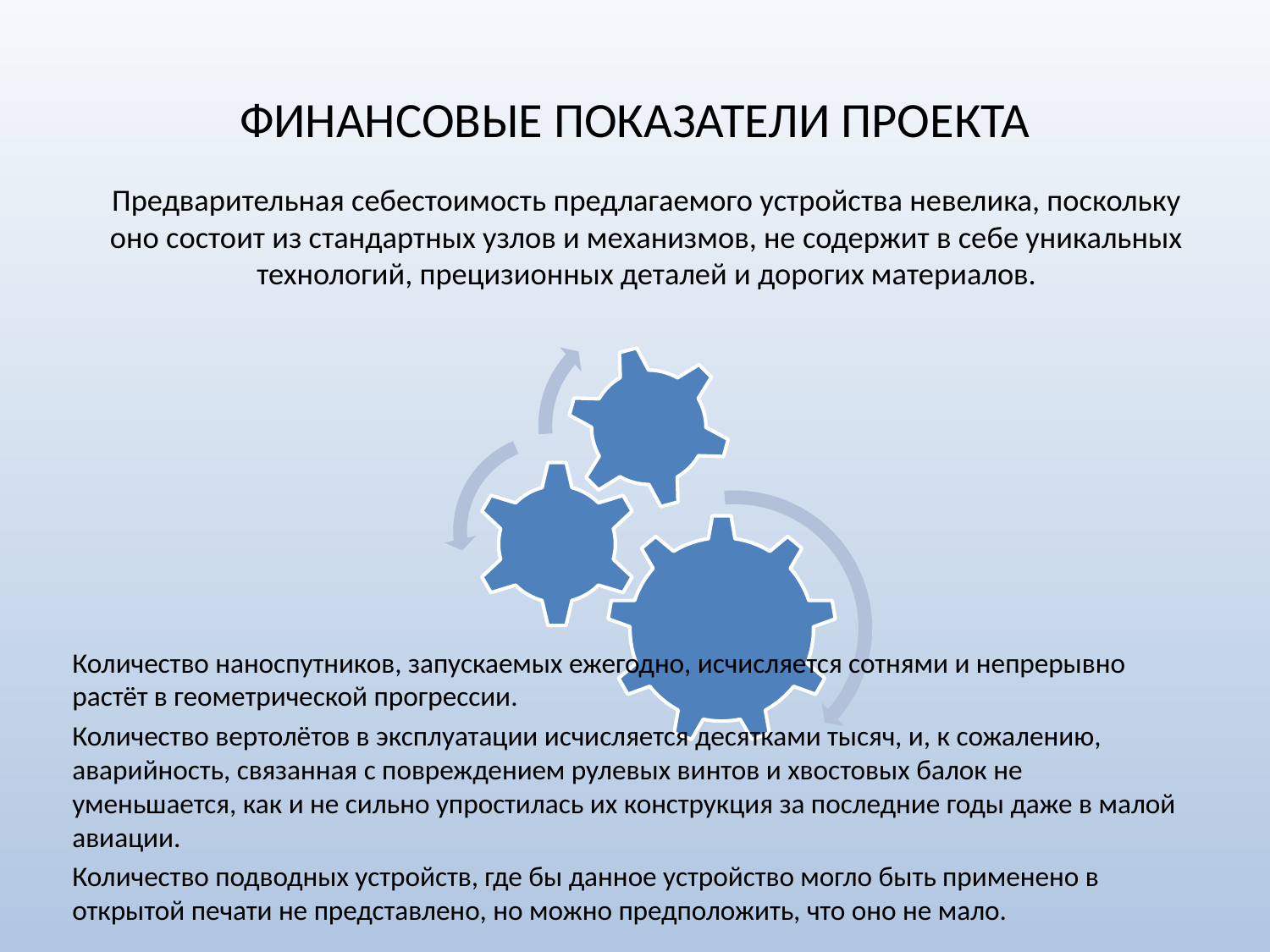

# ФИНАНСОВЫЕ ПОКАЗАТЕЛИ ПРОЕКТА
Предварительная себестоимость предлагаемого устройства невелика, поскольку оно состоит из стандартных узлов и механизмов, не содержит в себе уникальных технологий, прецизионных деталей и дорогих материалов.

Количество наноспутников, запускаемых ежегодно, исчисляется сотнями и непрерывно растёт в геометрической прогрессии.
Количество вертолётов в эксплуатации исчисляется десятками тысяч, и, к сожалению, аварийность, связанная с повреждением рулевых винтов и хвостовых балок не уменьшается, как и не сильно упростилась их конструкция за последние годы даже в малой авиации.
Количество подводных устройств, где бы данное устройство могло быть применено в открытой печати не представлено, но можно предположить, что оно не мало.